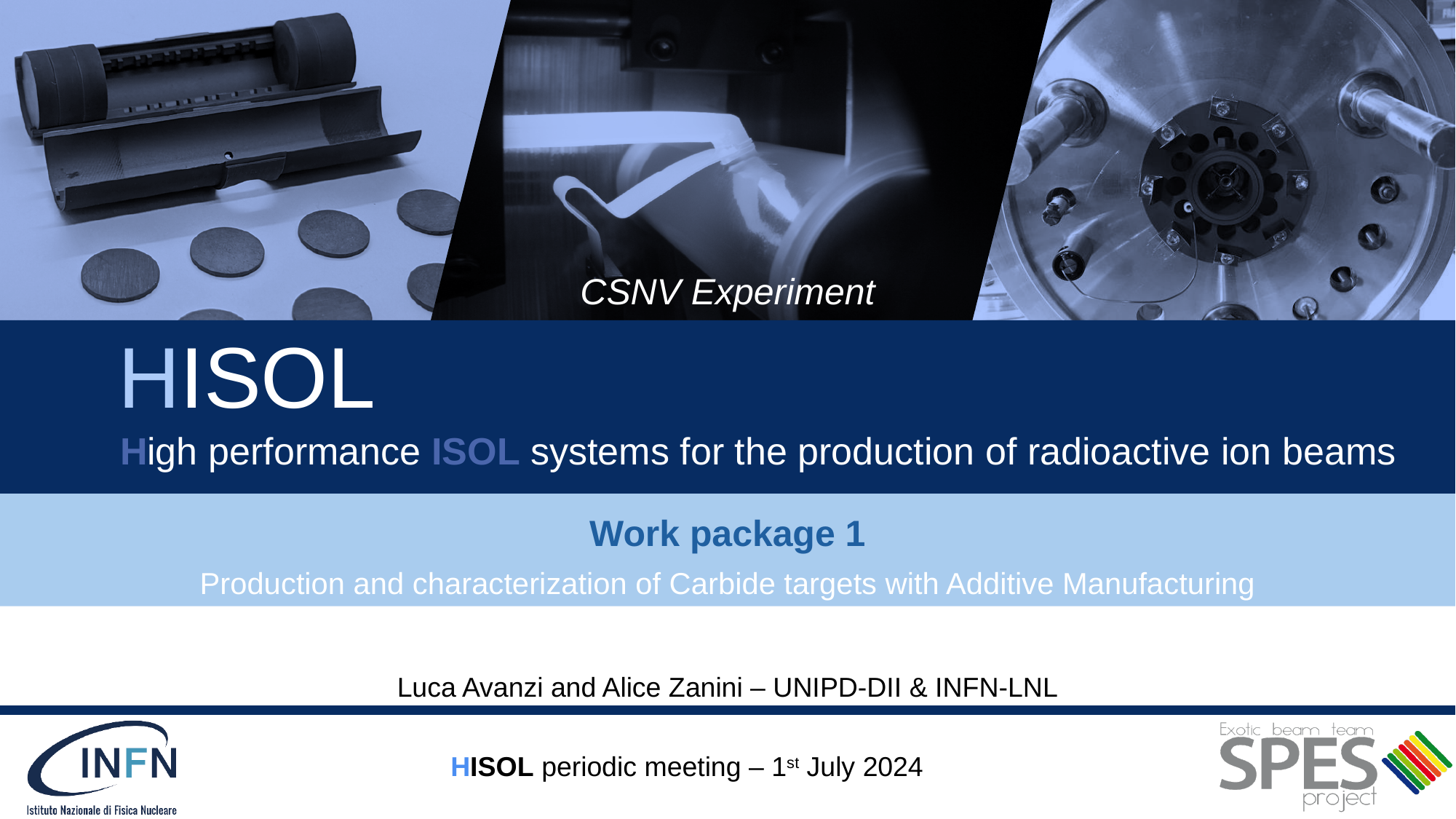

CSNV Experiment
# HISOL
	High performance ISOL systems for the production of radioactive ion beams

Work package 1

Production and characterization of Carbide targets with Additive Manufacturing
Luca Avanzi and Alice Zanini – UNIPD-DII & INFN-LNL
HISOL periodic meeting – 1st July 2024